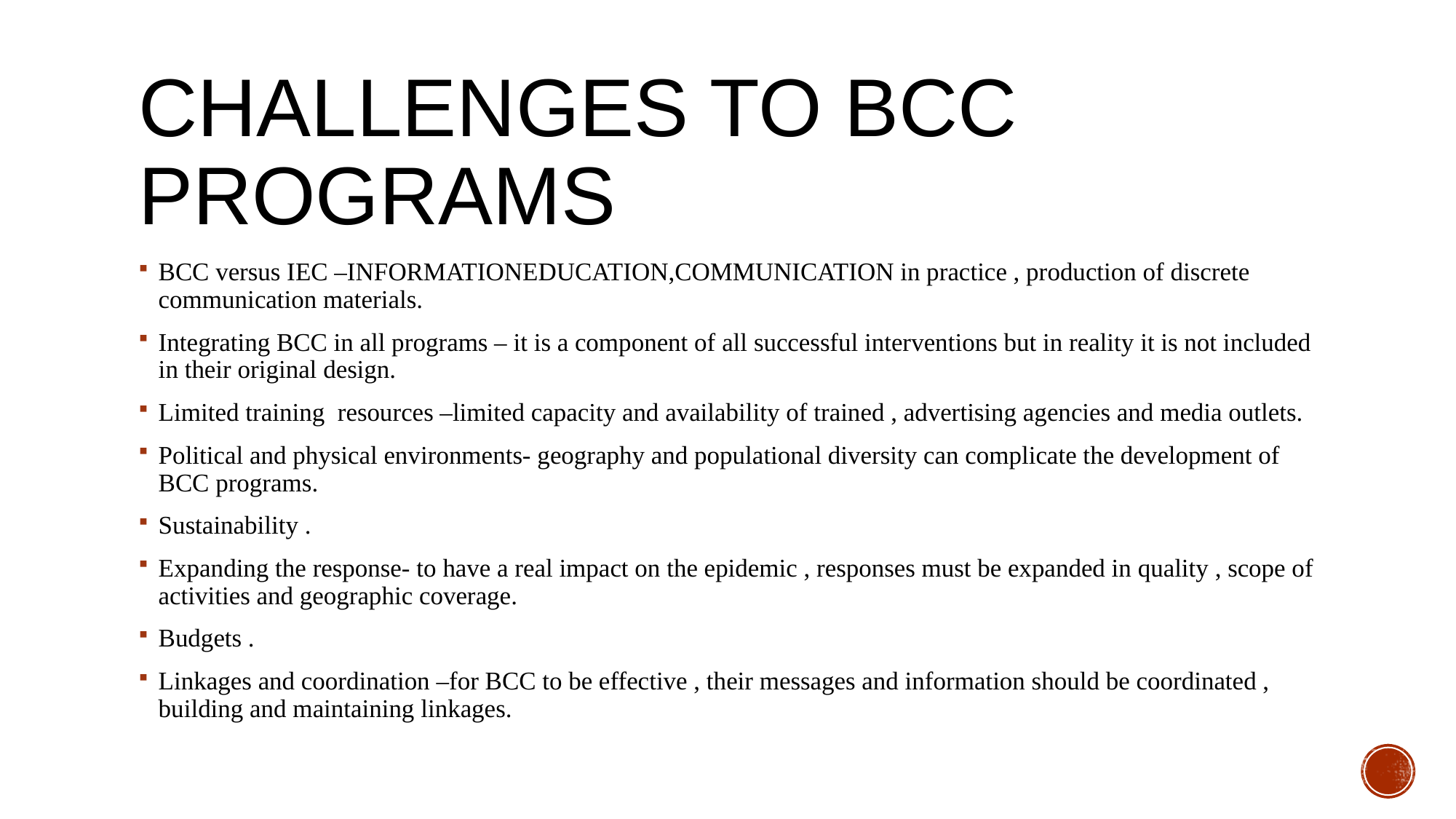

# Challenges to BCC programs
BCC versus IEC –INFORMATIONEDUCATION,COMMUNICATION in practice , production of discrete communication materials.
Integrating BCC in all programs – it is a component of all successful interventions but in reality it is not included in their original design.
Limited training  resources –limited capacity and availability of trained , advertising agencies and media outlets.
Political and physical environments- geography and populational diversity can complicate the development of BCC programs.
Sustainability .
Expanding the response- to have a real impact on the epidemic , responses must be expanded in quality , scope of activities and geographic coverage.
Budgets .
Linkages and coordination –for BCC to be effective , their messages and information should be coordinated , building and maintaining linkages.